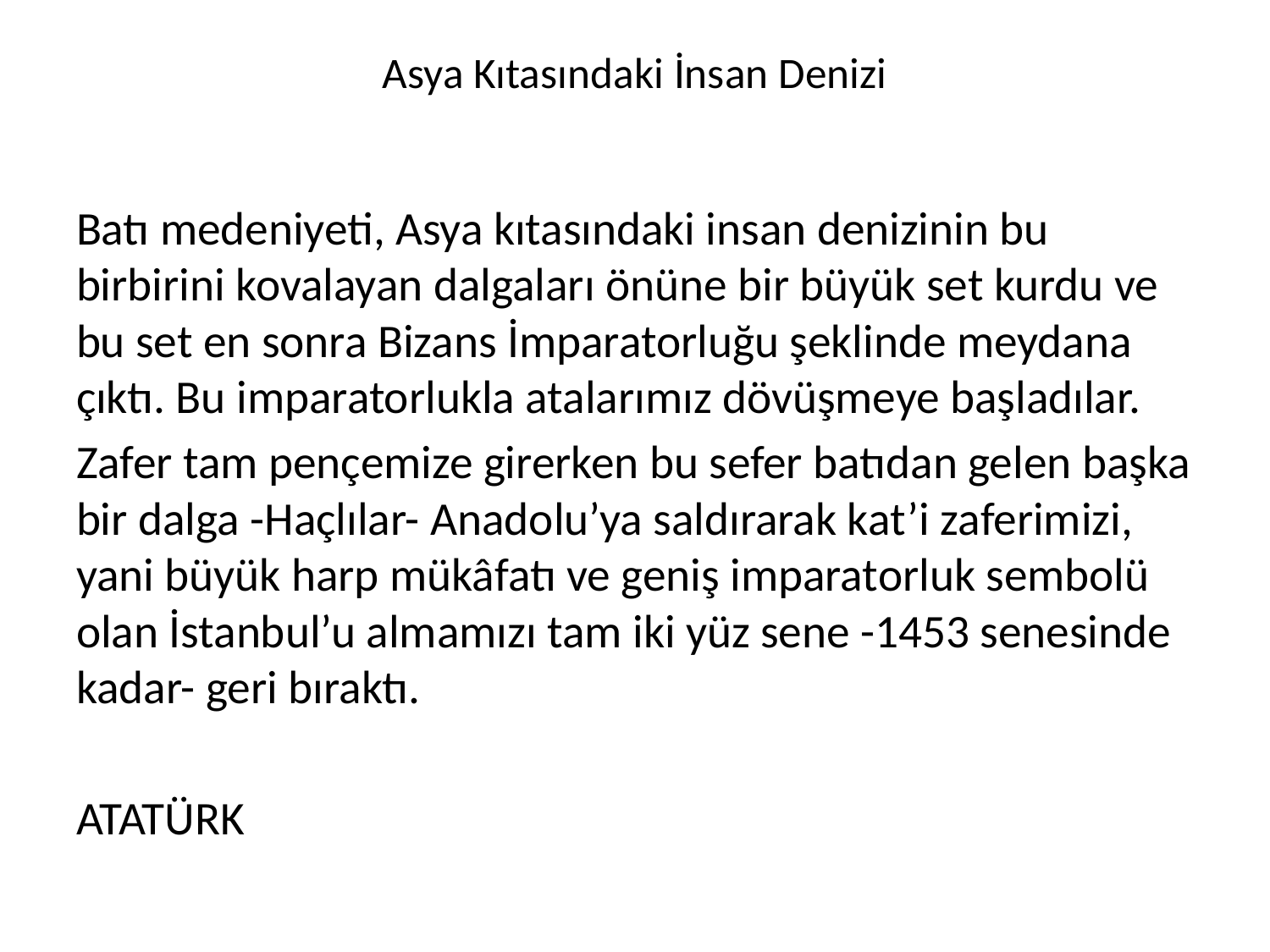

# Asya Kıtasındaki İnsan Denizi

Batı medeniyeti, Asya kıtasındaki insan denizinin bu birbirini kovalayan dalgaları önüne bir büyük set kurdu ve bu set en sonra Bizans İmparatorluğu şeklinde meydana çıktı. Bu imparatorlukla atalarımız dövüşmeye başladılar.
Zafer tam pençemize girerken bu sefer batıdan gelen başka bir dalga -Haçlılar- Anadolu’ya saldırarak kat’i zaferimizi, yani büyük harp mükâfatı ve geniş imparatorluk sembolü olan İstanbul’u almamızı tam iki yüz sene -1453 senesinde kadar- geri bıraktı.

ATATÜRK